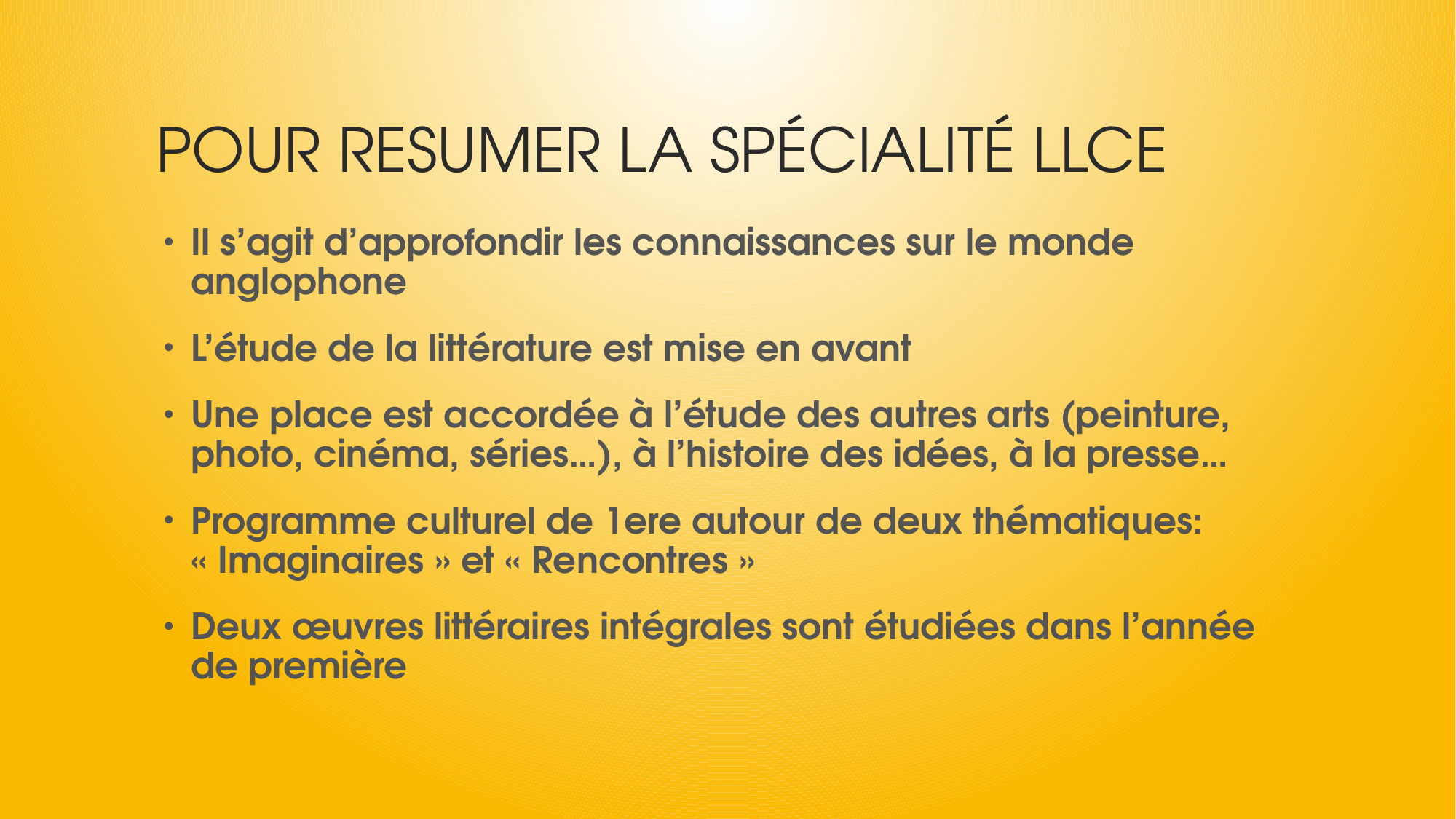

# POUR RESUMER la spécialité LLCE
Il s’agit d’approfondir les connaissances sur le monde anglophone
L’étude de la littérature est mise en avant
Une place est accordée à l’étude des autres arts (peinture, photo, cinéma, séries…), à l’histoire des idées, à la presse…
Programme culturel de 1ere autour de deux thématiques: « Imaginaires » et « Rencontres »
Deux œuvres littéraires intégrales sont étudiées dans l’année de première